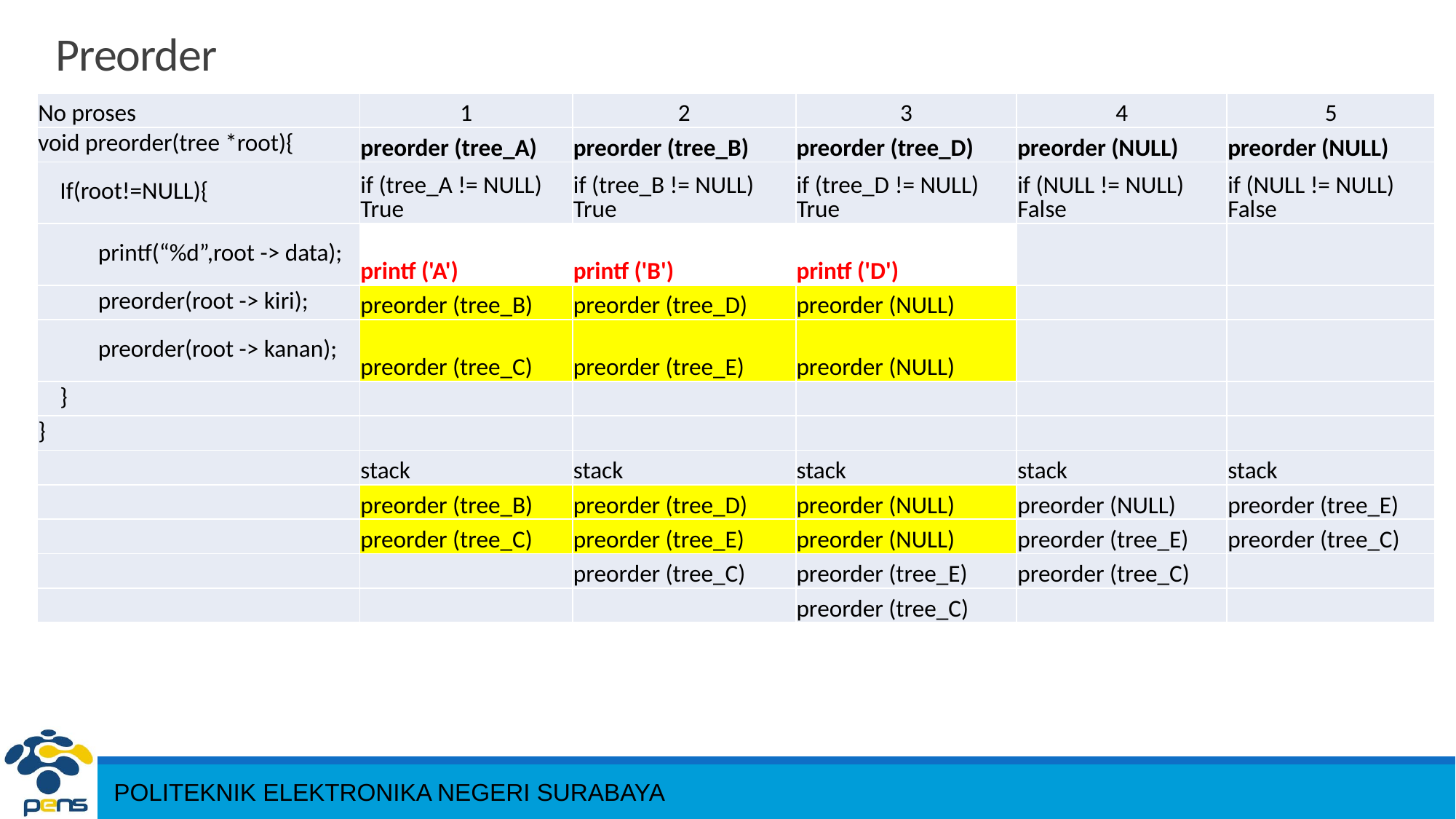

# Preorder
| No proses | 1 | 2 | 3 | 4 | 5 |
| --- | --- | --- | --- | --- | --- |
| void preorder(tree \*root){ | preorder (tree\_A) | preorder (tree\_B) | preorder (tree\_D) | preorder (NULL) | preorder (NULL) |
| If(root!=NULL){ | if (tree\_A != NULL) True | if (tree\_B != NULL) True | if (tree\_D != NULL) True | if (NULL != NULL) False | if (NULL != NULL) False |
| printf(“%d”,root -> data); | printf ('A') | printf ('B') | printf ('D') |  |  |
| preorder(root -> kiri); | preorder (tree\_B) | preorder (tree\_D) | preorder (NULL) |  |  |
| preorder(root -> kanan); | preorder (tree\_C) | preorder (tree\_E) | preorder (NULL) |  |  |
| } |  |  |  |  |  |
| } |  |  |  |  |  |
|  | stack | stack | stack | stack | stack |
|  | preorder (tree\_B) | preorder (tree\_D) | preorder (NULL) | preorder (NULL) | preorder (tree\_E) |
|  | preorder (tree\_C) | preorder (tree\_E) | preorder (NULL) | preorder (tree\_E) | preorder (tree\_C) |
|  |  | preorder (tree\_C) | preorder (tree\_E) | preorder (tree\_C) |  |
|  |  |  | preorder (tree\_C) |  |  |